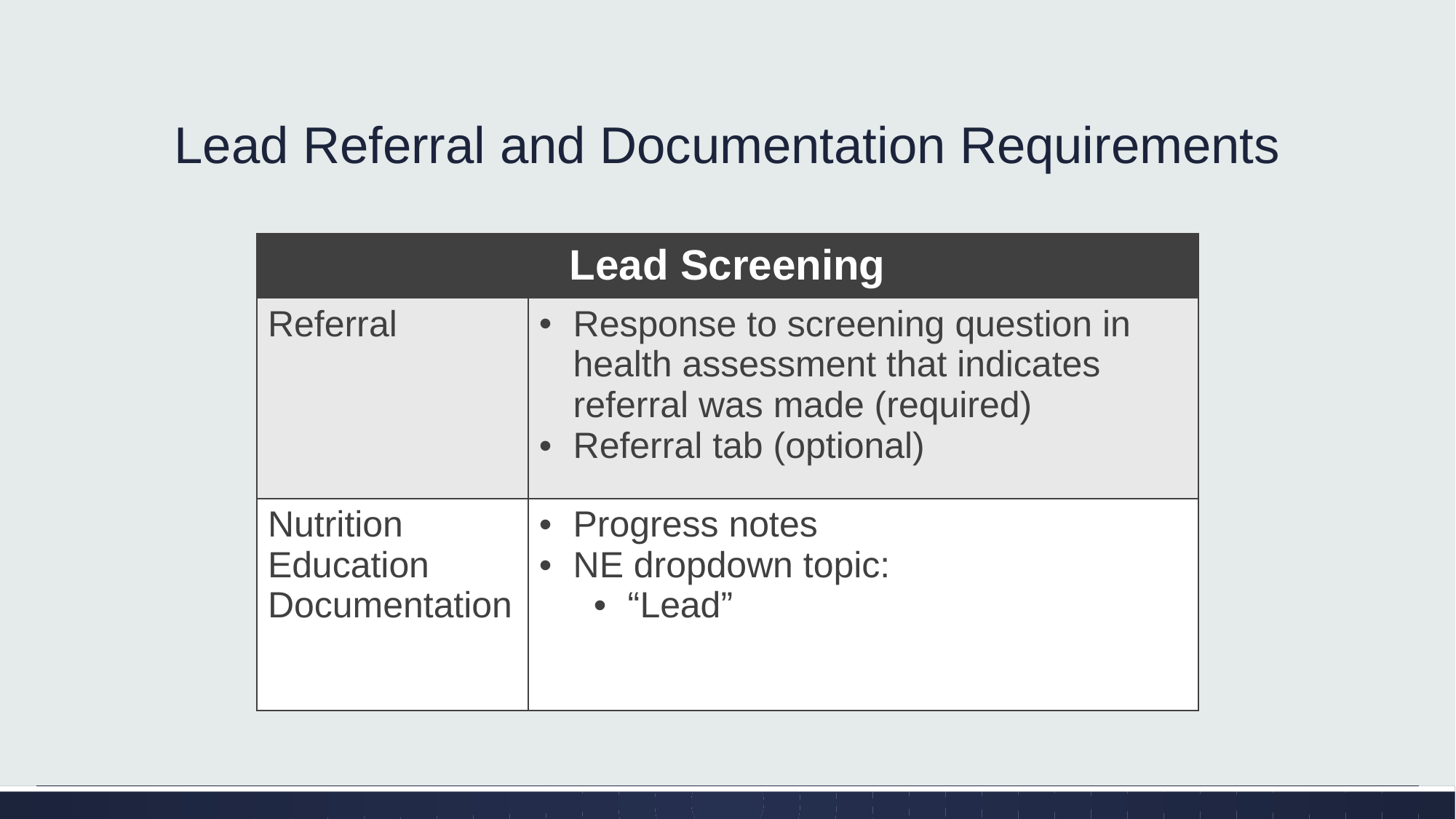

# Lead Referral and Documentation Requirements
| Lead Screening |  |
| --- | --- |
| Referral | Response to screening question in health assessment that indicates referral was made (required) Referral tab (optional) |
| Nutrition Education Documentation | Progress notes NE dropdown topic: “Lead” |